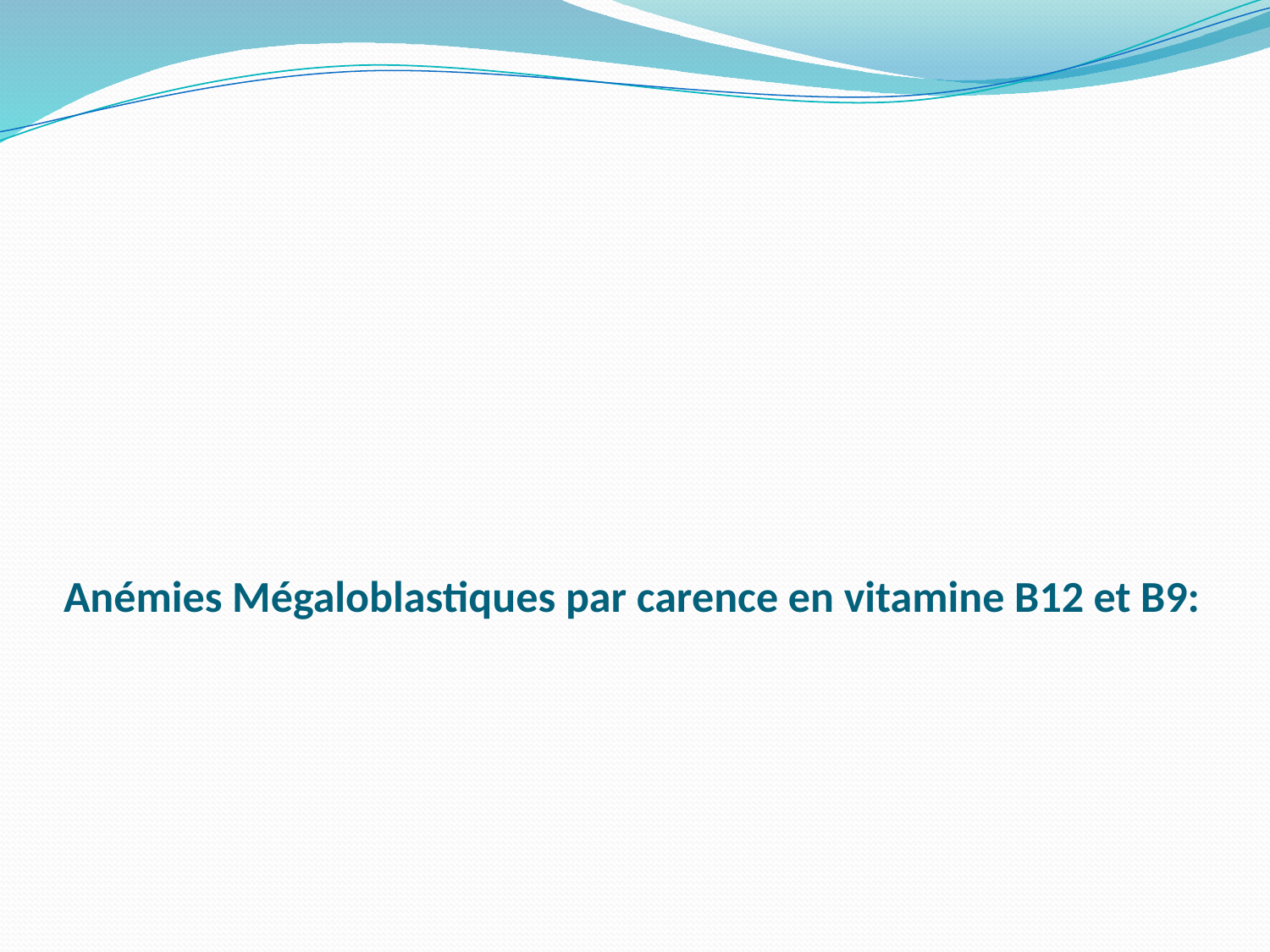

# Anémies Mégaloblastiques par carence en vitamine B12 et B9: